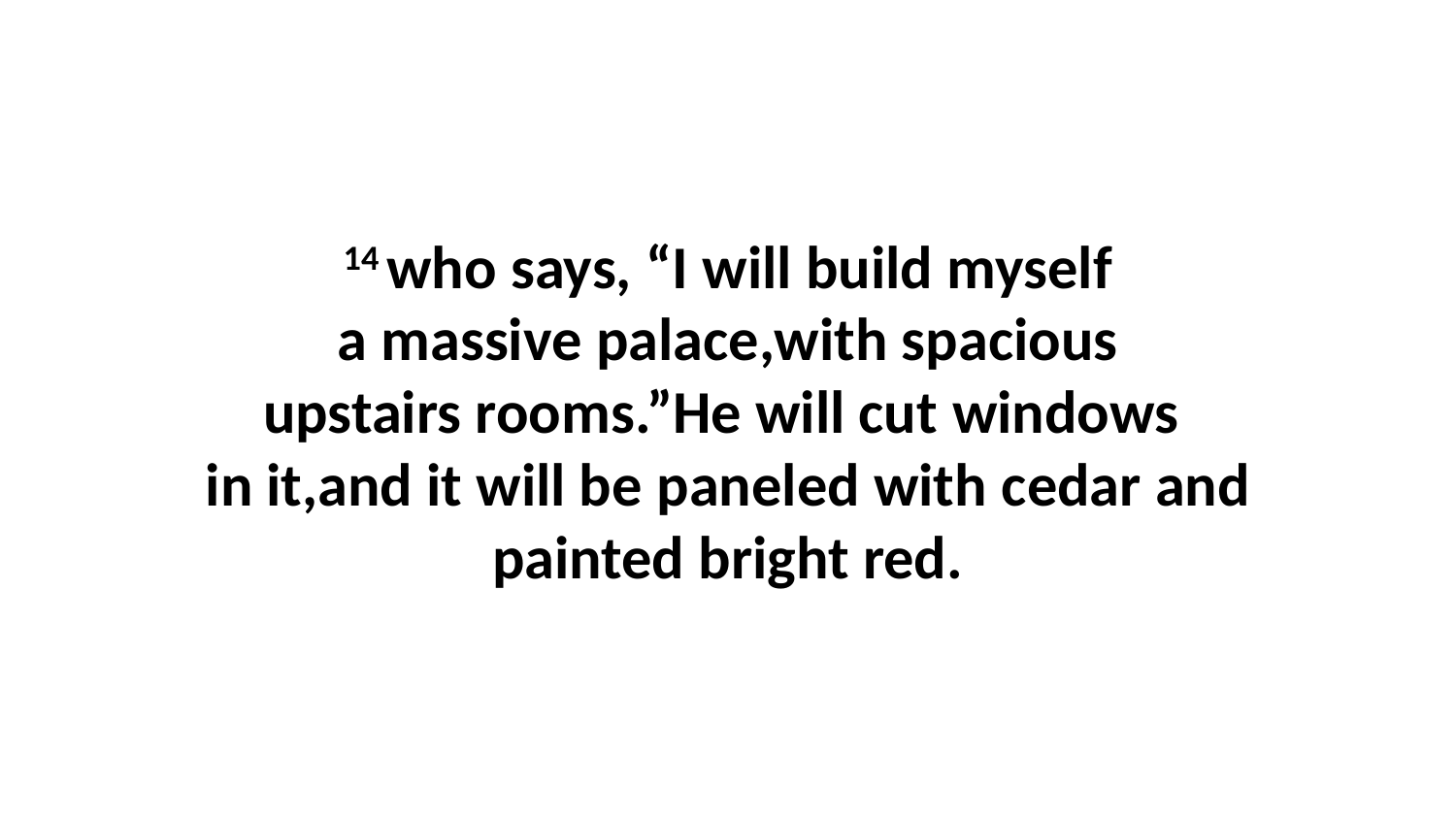

14 who says, “I will build myself a massive palace,with spacious upstairs rooms.”He will cut windows  in it,and it will be paneled with cedar and painted bright red.